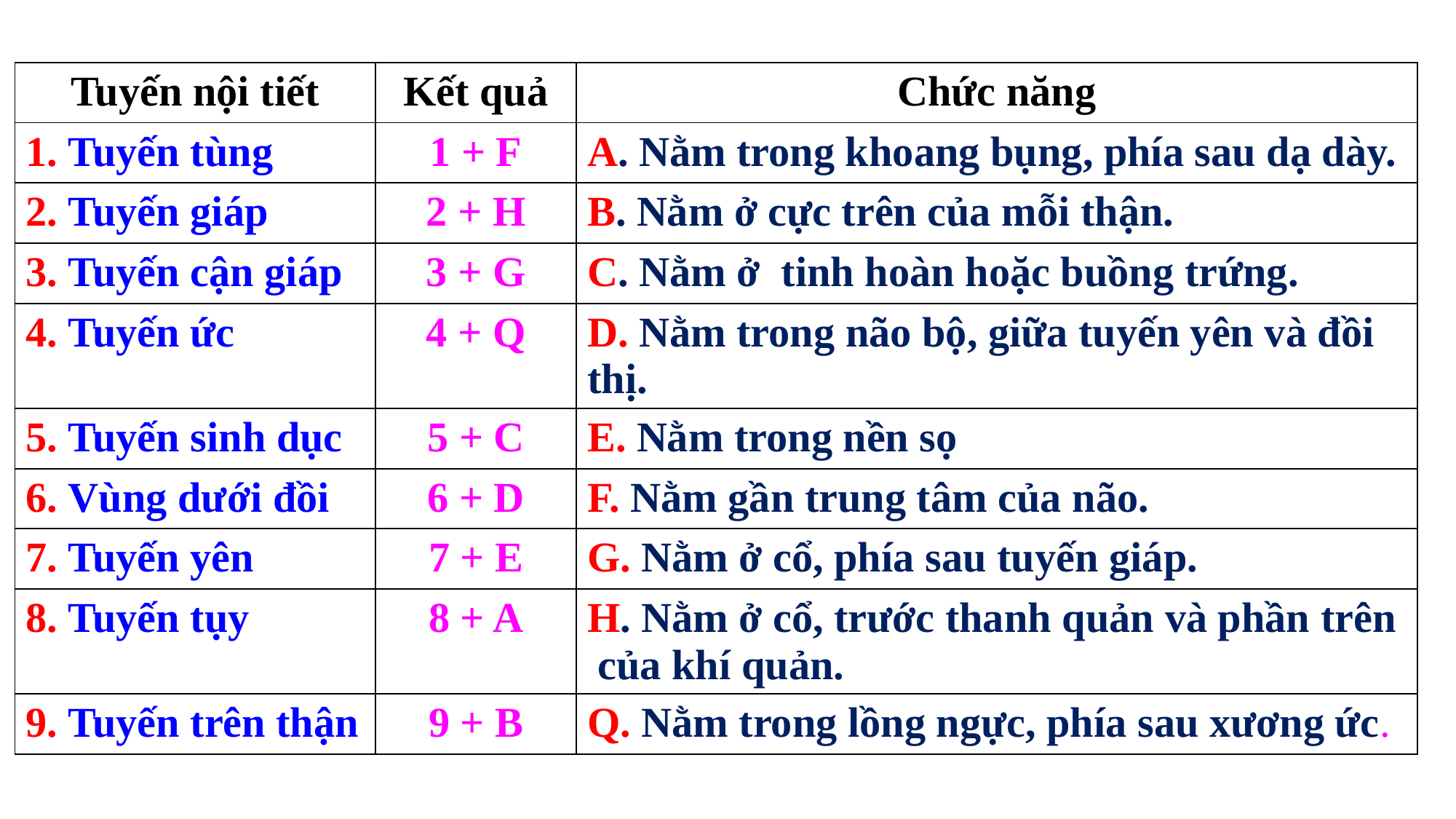

| Tuyến nội tiết | Kết quả | Chức năng |
| --- | --- | --- |
| 1. Tuyến tùng | 1 + F | A. Nằm trong khoang bụng, phía sau dạ dày. |
| 2. Tuyến giáp | 2 + H | B. Nằm ở cực trên của mỗi thận. |
| 3. Tuyến cận giáp | 3 + G | C. Nằm ở tinh hoàn hoặc buồng trứng. |
| 4. Tuyến ức | 4 + Q | D. Nằm trong não bộ, giữa tuyến yên và đồi thị. |
| 5. Tuyến sinh dục | 5 + C | E. Nằm trong nền sọ |
| 6. Vùng dưới đồi | 6 + D | F. Nằm gần trung tâm của não. |
| 7. Tuyến yên | 7 + E | G. Nằm ở cổ, phía sau tuyến giáp. |
| 8. Tuyến tụy | 8 + A | H. Nằm ở cổ, trước thanh quản và phần trên của khí quản. |
| 9. Tuyến trên thận | 9 + B | Q. Nằm trong lồng ngực, phía sau xương ức. |